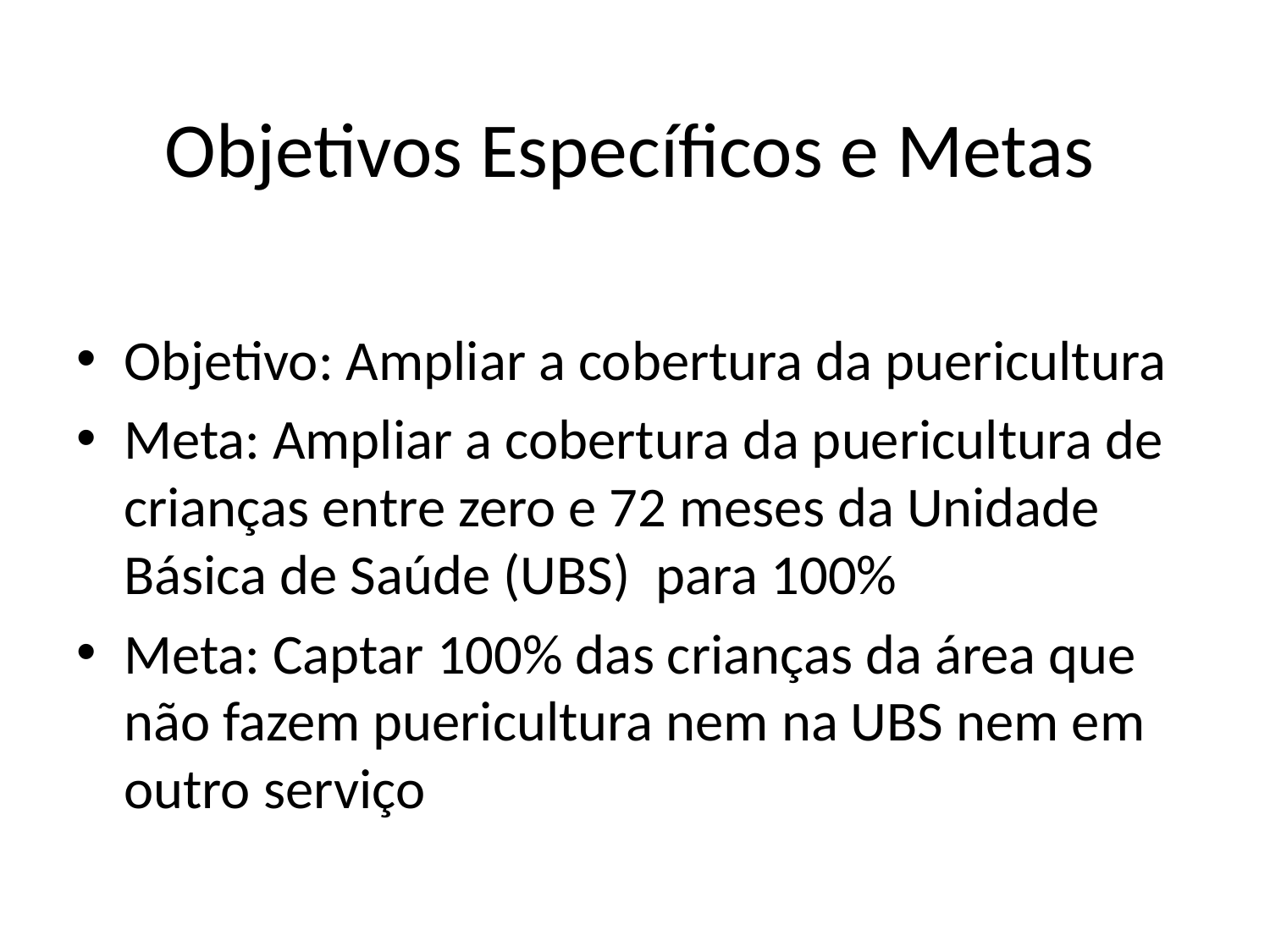

Objetivos Específicos e Metas
Objetivo: Ampliar a cobertura da puericultura
Meta: Ampliar a cobertura da puericultura de crianças entre zero e 72 meses da Unidade Básica de Saúde (UBS)  para 100%
Meta: Captar 100% das crianças da área que não fazem puericultura nem na UBS nem em outro serviço